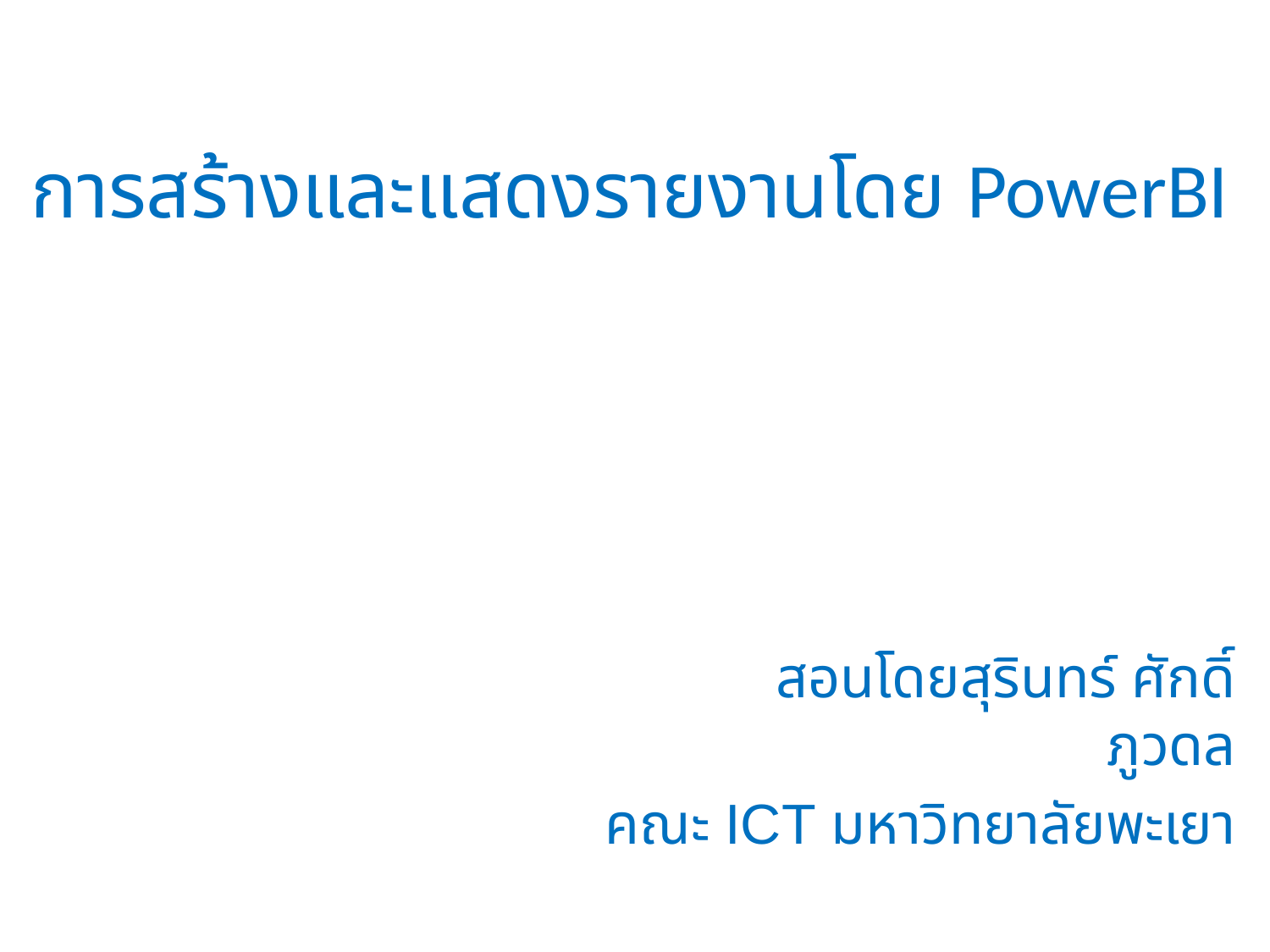

การสร้างและแสดงรายงานโดย PowerBI
						สอนโดยสุรินทร์ ศักดิ์ภูวดล
คณะ ICT มหาวิทยาลัยพะเยา